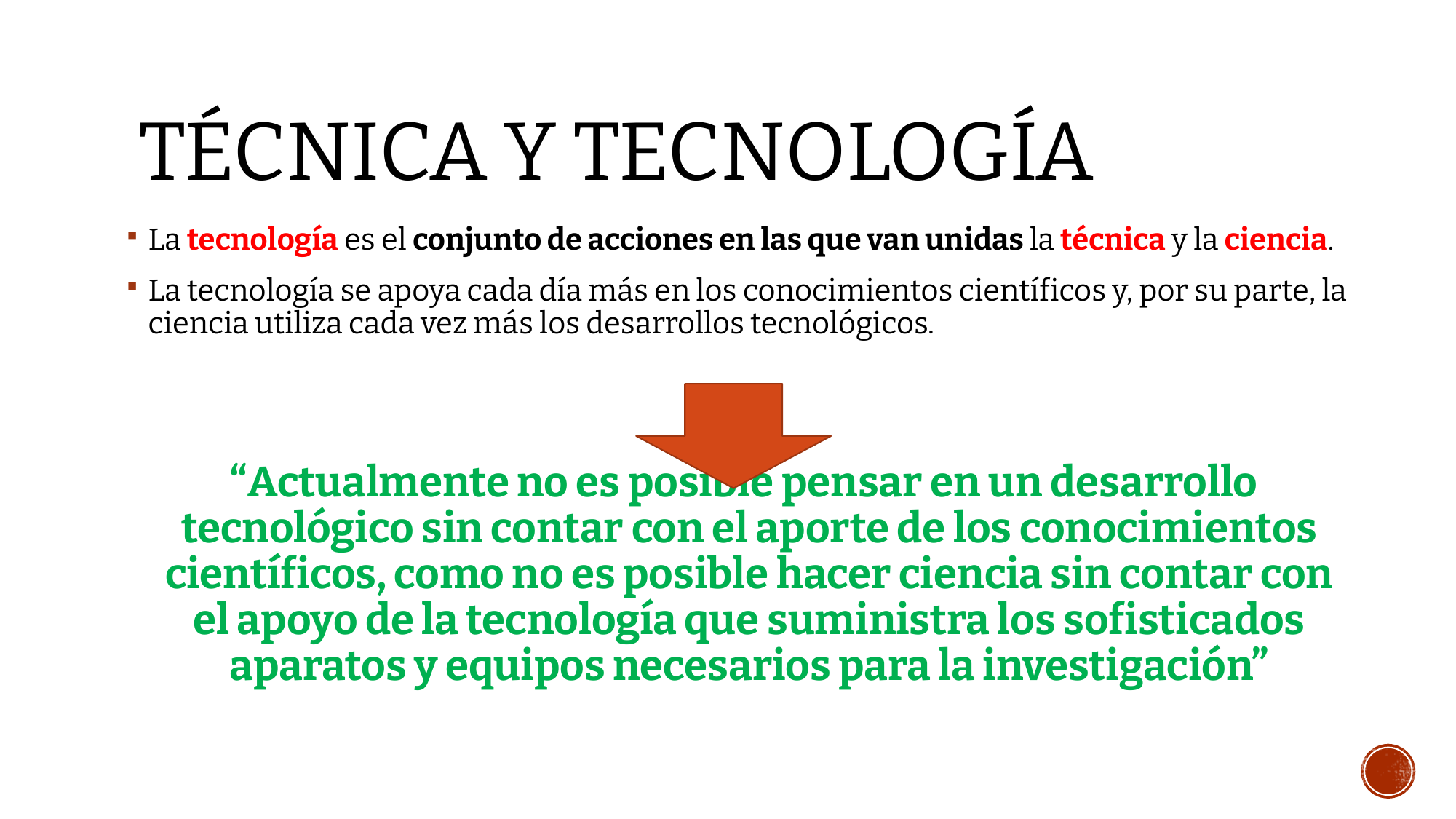

# Técnica y tecnología
La tecnología es el conjunto de acciones en las que van unidas la técnica y la ciencia.
La tecnología se apoya cada día más en los conocimientos científicos y, por su parte, la ciencia utiliza cada vez más los desarrollos tecnológicos.

  “Actualmente no es posible pensar en un desarrollo tecnológico sin contar con el aporte de los conocimientos científicos, como no es posible hacer ciencia sin contar con el apoyo de la tecnología que suministra los sofisticados aparatos y equipos necesarios para la investigación”